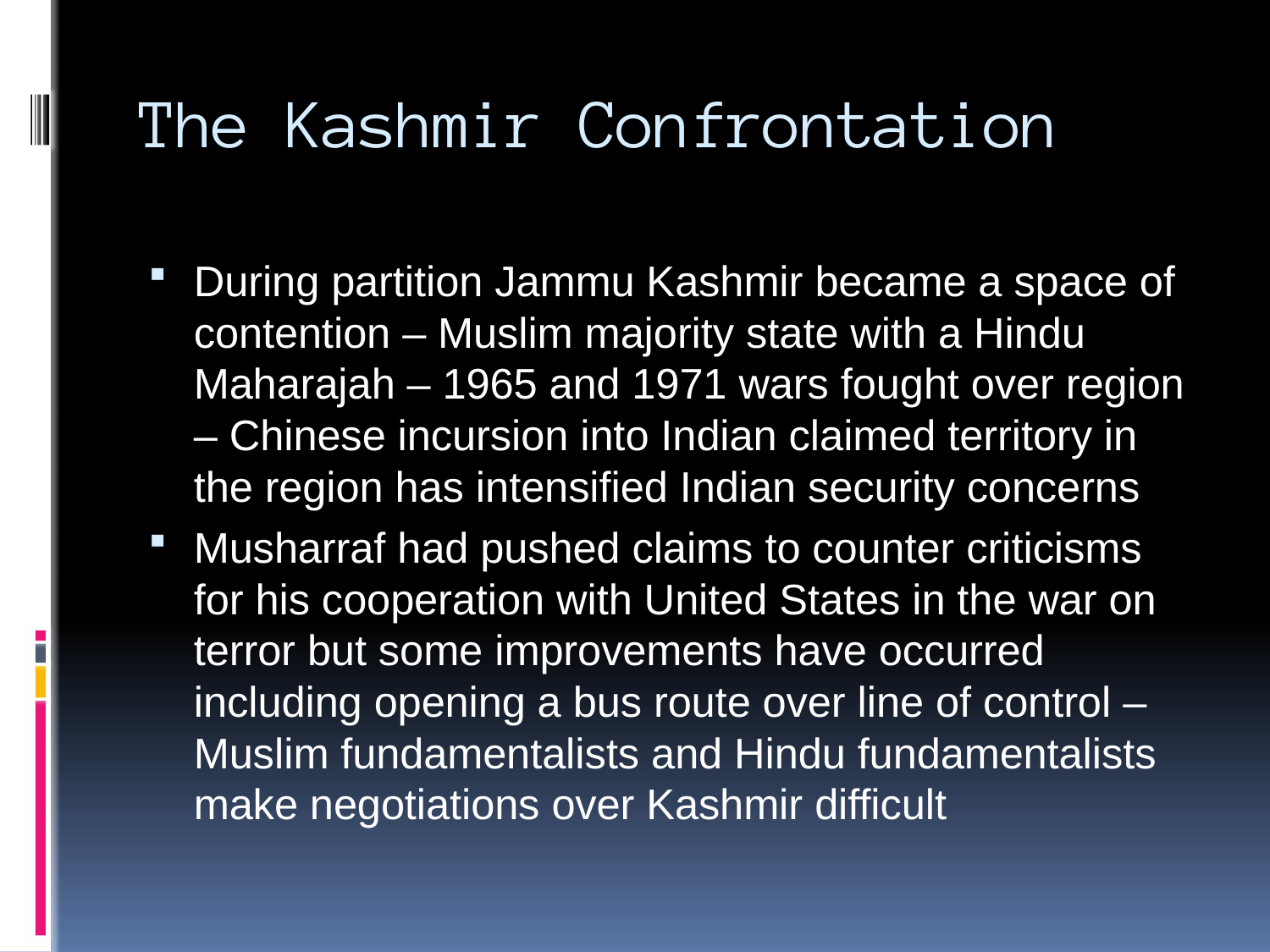

# The Kashmir Confrontation
During partition Jammu Kashmir became a space of contention – Muslim majority state with a Hindu Maharajah – 1965 and 1971 wars fought over region – Chinese incursion into Indian claimed territory in the region has intensified Indian security concerns
Musharraf had pushed claims to counter criticisms for his cooperation with United States in the war on terror but some improvements have occurred including opening a bus route over line of control – Muslim fundamentalists and Hindu fundamentalists make negotiations over Kashmir difficult